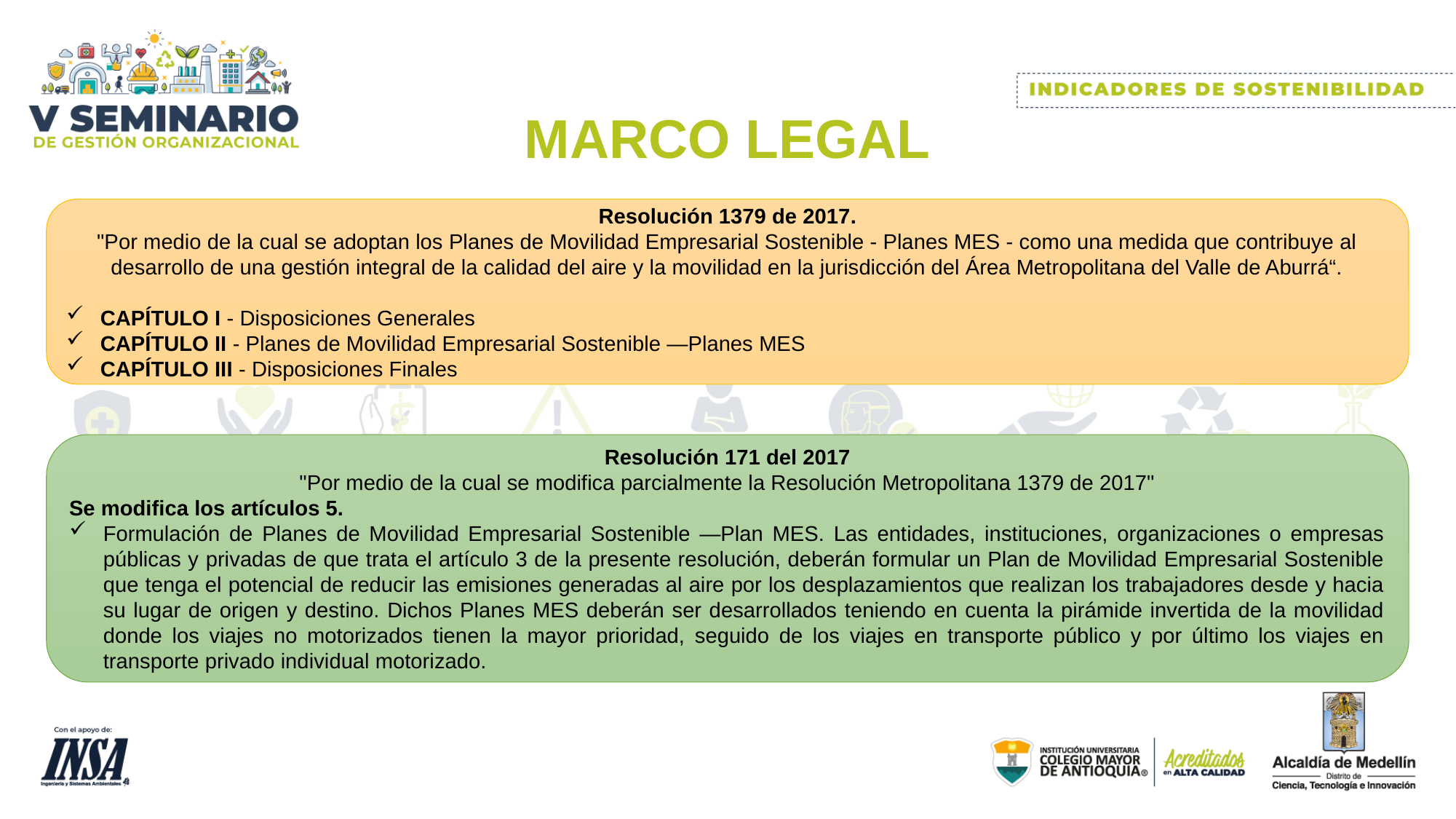

# MARCO LEGAL
Resolución 1379 de 2017​.​​
"Por medio de la cual se adoptan los Planes de Movilidad Empresarial Sostenible - Planes MES - como una medida que contribuye al desarrollo de una gestión integral de la calidad del aire y la movilidad en la jurisdicción del Área Metropolitana del Valle de Aburrá“.

CAPÍTULO I - Disposiciones Generales
CAPÍTULO II - Planes de Movilidad Empresarial Sostenible —Planes MES
CAPÍTULO III - Disposiciones Finales
Resolución 171 del 2017
"Por medio de la cual se modifica parcialmente la Resolución Metropolitana 1379 de 2017"
Se modifica los artículos 5.
Formulación de Planes de Movilidad Empresarial Sostenible —Plan MES. Las entidades, instituciones, organizaciones o empresas públicas y privadas de que trata el artículo 3 de la presente resolución, deberán formular un Plan de Movilidad Empresarial Sostenible que tenga el potencial de reducir las emisiones generadas al aire por los desplazamientos que realizan los trabajadores desde y hacia su lugar de origen y destino. Dichos Planes MES deberán ser desarrollados teniendo en cuenta la pirámide invertida de la movilidad donde los viajes no motorizados tienen la mayor prioridad, seguido de los viajes en transporte público y por último los viajes en transporte privado individual motorizado.